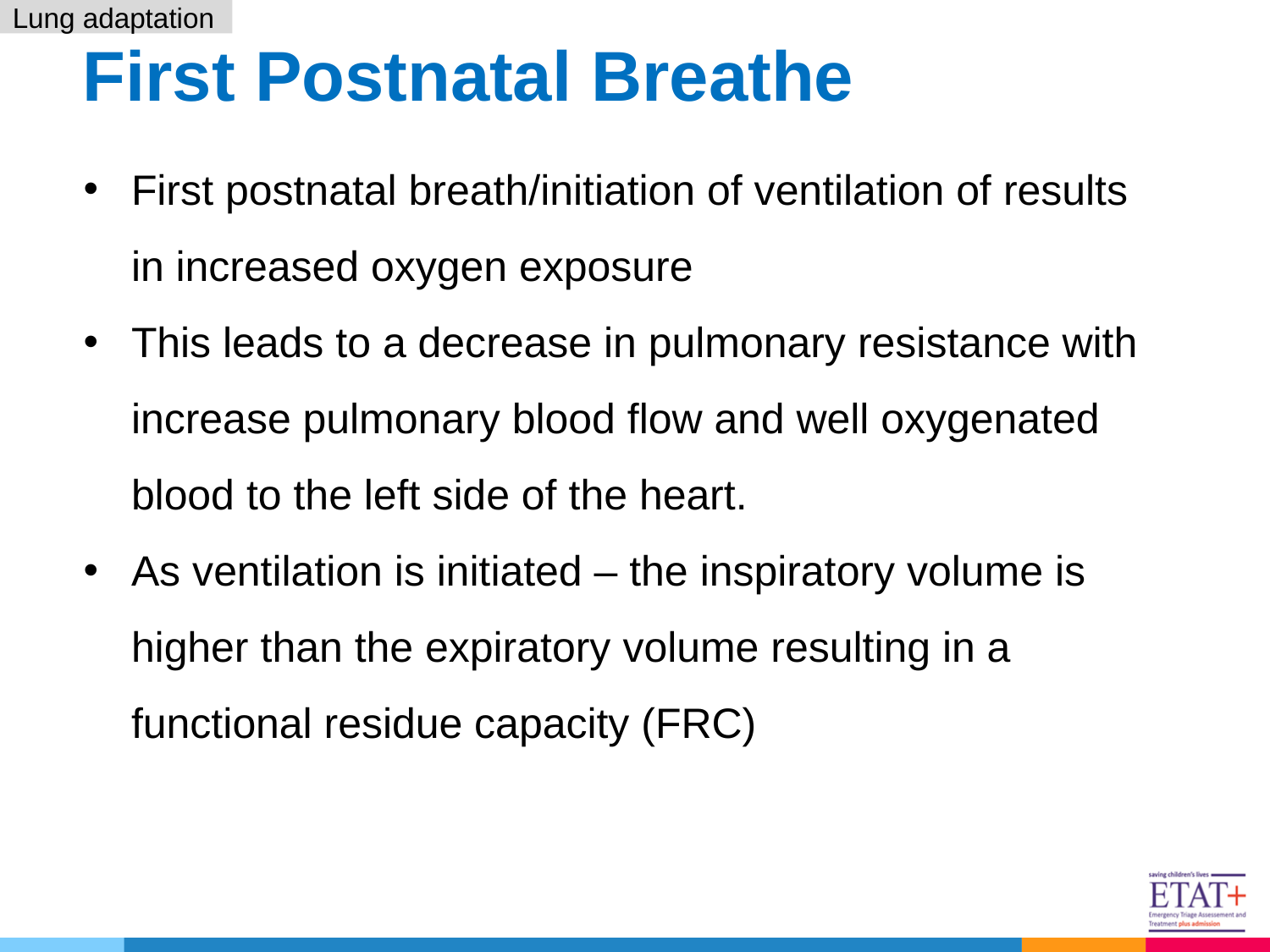

Lung adaptation
# First Postnatal Breathe
First postnatal breath/initiation of ventilation of results in increased oxygen exposure
This leads to a decrease in pulmonary resistance with increase pulmonary blood flow and well oxygenated blood to the left side of the heart.
As ventilation is initiated – the inspiratory volume is higher than the expiratory volume resulting in a functional residue capacity (FRC)